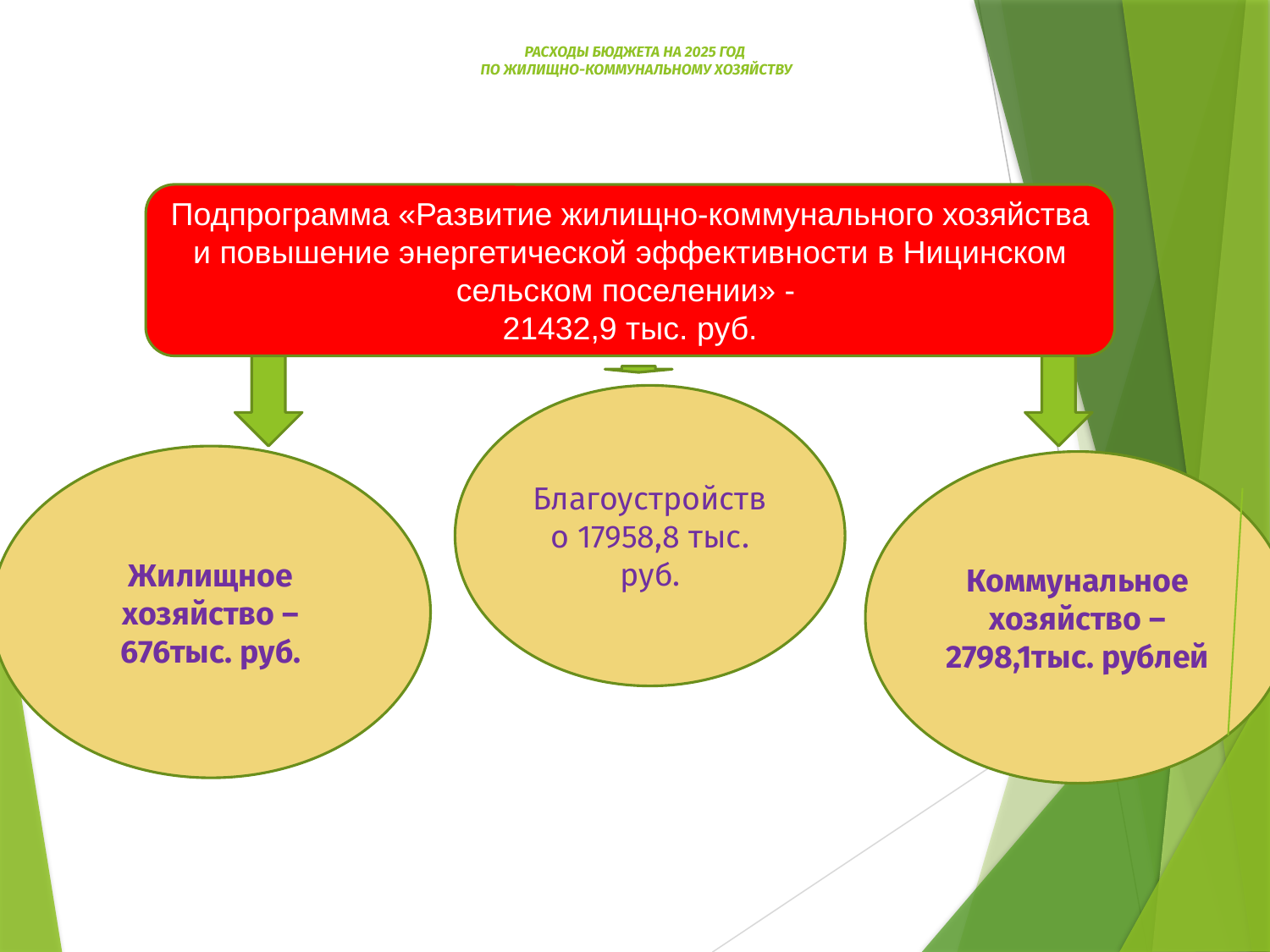

# РАСХОДЫ БЮДЖЕТА НА 2025 ГОД ПО ЖИЛИЩНО-КОММУНАЛЬНОМУ ХОЗЯЙСТВУ
Подпрограмма «Развитие жилищно-коммунального хозяйства и повышение энергетической эффективности в Ницинском сельском поселении» -
21432,9 тыс. руб.

Благоустройство 17958,8 тыс. руб.
Жилищное хозяйство – 676тыс. руб.
Коммунальное хозяйство – 2798,1тыс. рублей